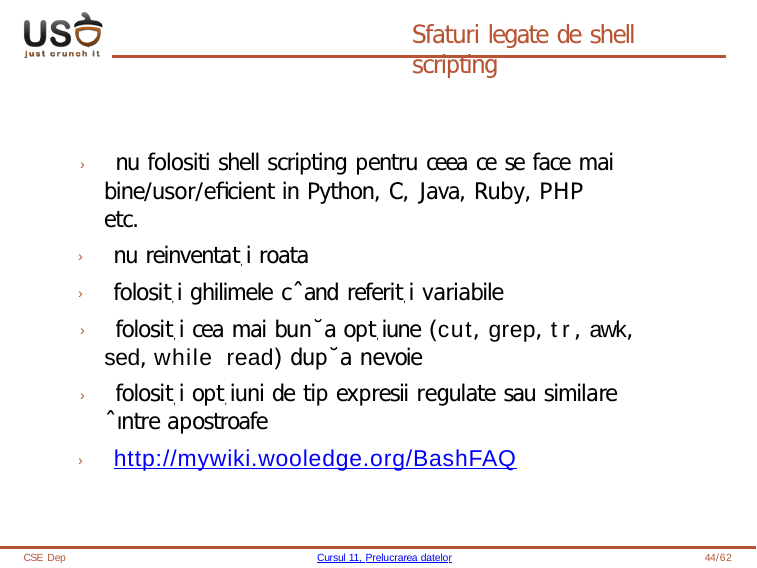

# Sfaturi legate de shell scripting

›  nu folositi shell scripting pentru ceea ce se face mai bine/usor/eficient in Python, C, Java, Ruby, PHP etc.
›  nu reinventat, i roata
›  folosit, i ghilimele cˆand referit, i variabile
›  folosit, i cea mai bun˘a opt, iune (cut, grep, tr, awk, sed, while  read) dup˘a nevoie
›  folosit, i opt, iuni de tip expresii regulate sau similare ˆıntre apostroafe
›  http://mywiki.wooledge.org/BashFAQ

CSE Dep
Cursul 11, Prelucrarea datelor
44/62